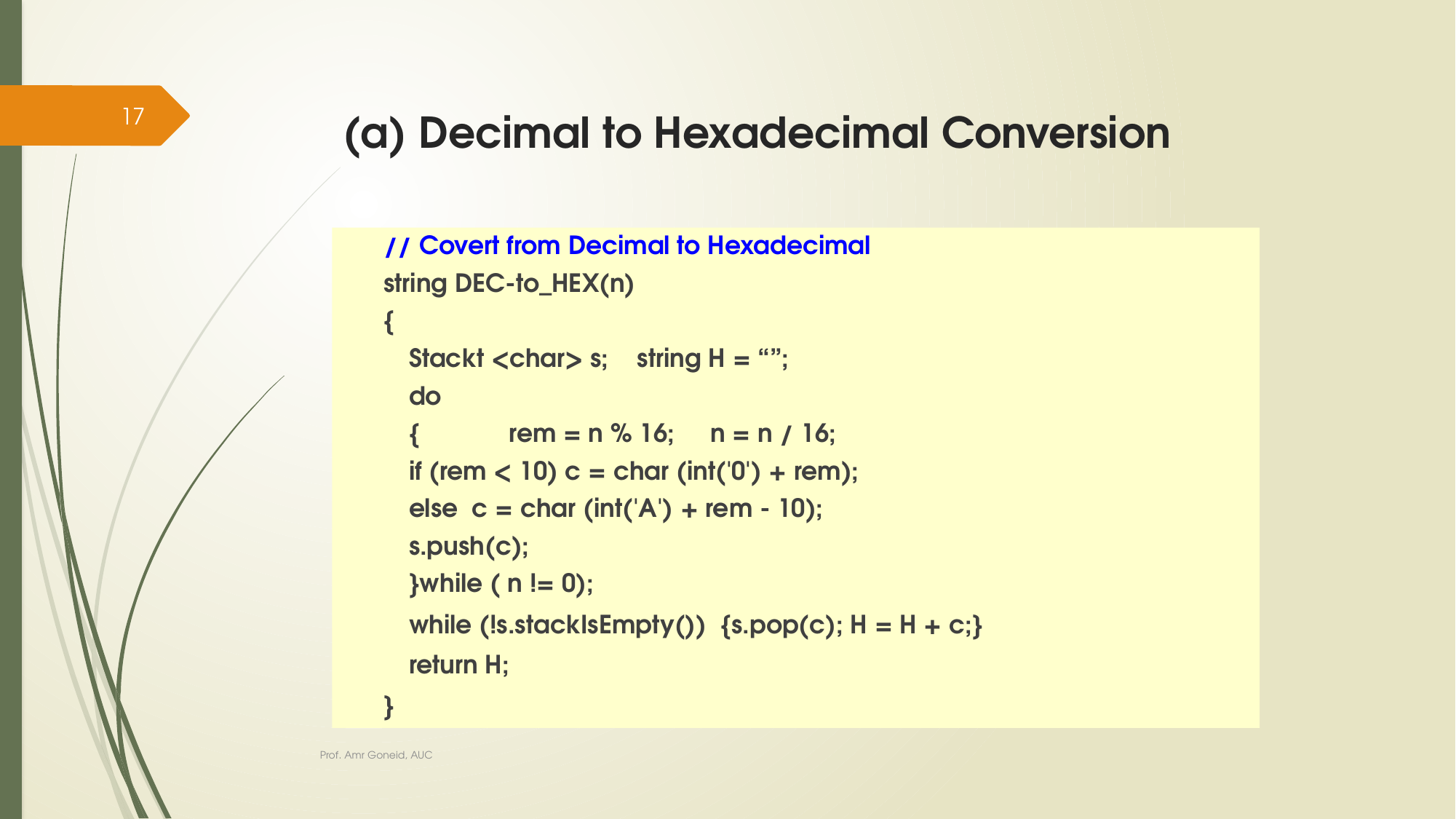

17
# (a) Decimal to Hexadecimal Conversion
// Covert from Decimal to Hexadecimal
string DEC-to_HEX(n)
{
	Stackt <char> s;    string H = “”;
	do
	{	rem = n % 16;	n = n / 16;
		if (rem < 10) c = char (int('0') + rem);
			else  c = char (int('A') + rem - 10);
		s.push(c);
	}while ( n != 0);
	while (!s.stackIsEmpty())  {s.pop(c); H = H + c;}
	return H;
}
Prof. Amr Goneid, AUC